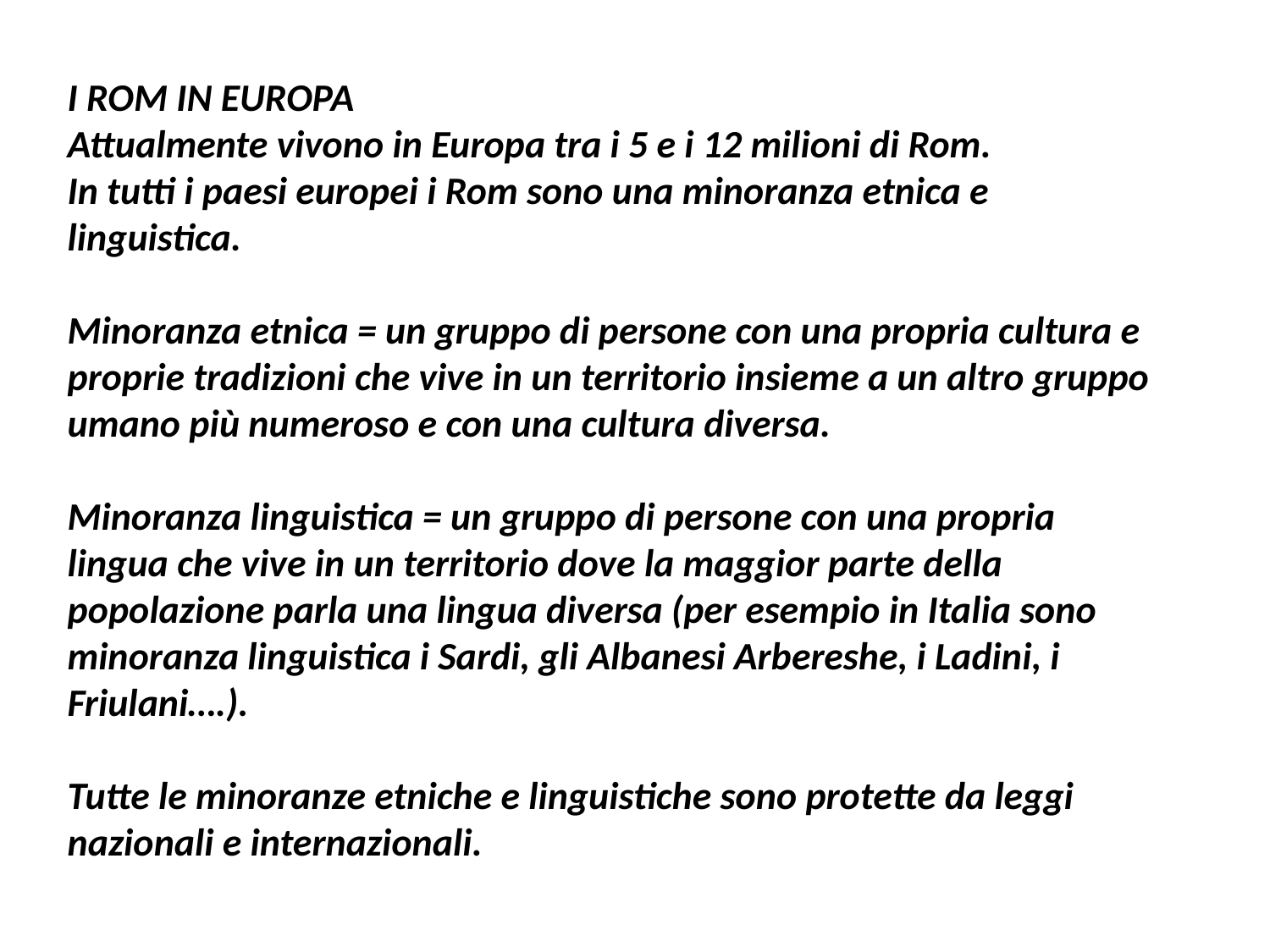

I ROM IN EUROPA
Attualmente vivono in Europa tra i 5 e i 12 milioni di Rom.
In tutti i paesi europei i Rom sono una minoranza etnica e linguistica.

Minoranza etnica = un gruppo di persone con una propria cultura e proprie tradizioni che vive in un territorio insieme a un altro gruppo umano più numeroso e con una cultura diversa.

Minoranza linguistica = un gruppo di persone con una propria lingua che vive in un territorio dove la maggior parte della popolazione parla una lingua diversa (per esempio in Italia sono minoranza linguistica i Sardi, gli Albanesi Arbereshe, i Ladini, i Friulani….).

Tutte le minoranze etniche e linguistiche sono protette da leggi nazionali e internazionali.